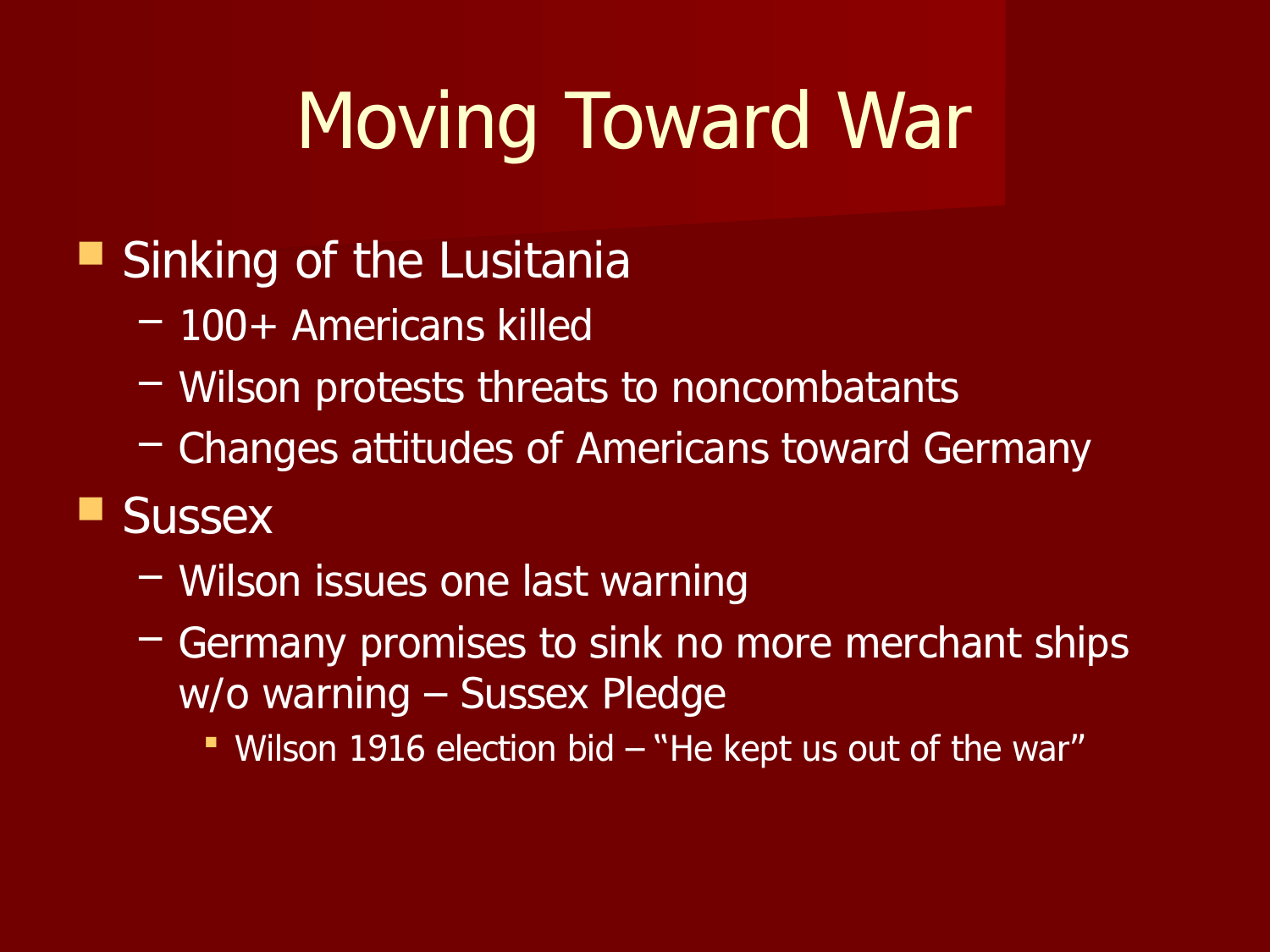

Moving Toward War
Sinking of the Lusitania
100+ Americans killed
Wilson protests threats to noncombatants
Changes attitudes of Americans toward Germany
Sussex
Wilson issues one last warning
Germany promises to sink no more merchant ships w/o warning – Sussex Pledge
Wilson 1916 election bid – “He kept us out of the war”